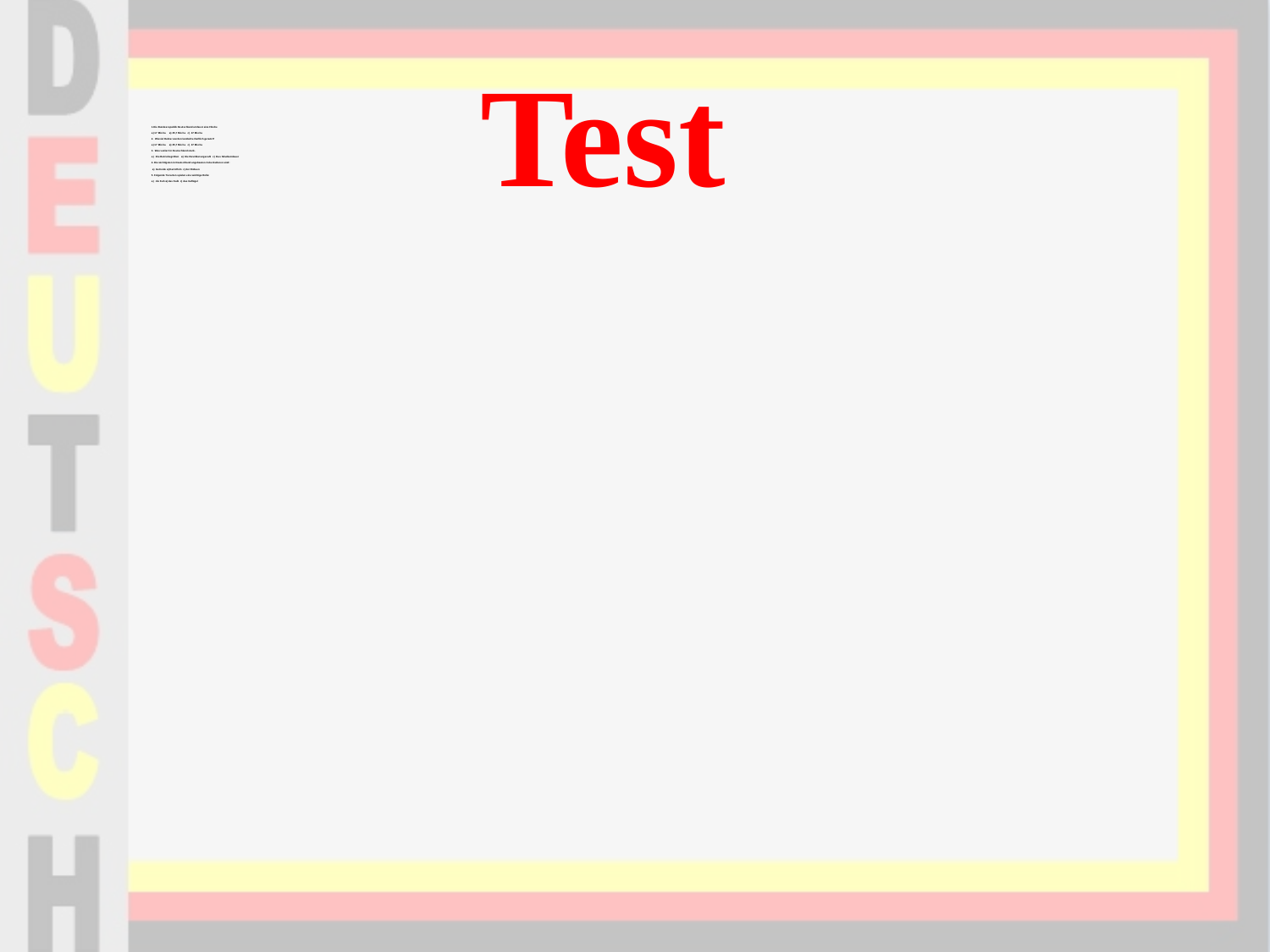

# 1.Die Bundesrepublik Deutschland umfasst eine Fläche  а) 17 Mio ha     в) 35,7 Mio ha   с)  47 Mio ha 2.  Wieviel Hektar werden landwirtschaftlich genutzt? а) 17 Mio ha     в) 35,7 Mio ha   с)  47 Mio ha 3.  Was variiert in Deutschland stark. а)   Die Betriebsgrößen   в)  Die Bevölkerungszahl  с)  Das Sdudiumdauer 4. Die wichtigsten in Deutschland angebauten Ackerkulturen sind:   а)  Getreide в) Kartoffeln  c) der Rübsen 5. Folgende Tierarten spielen eine wichtige Rolle: а)   die Kuh в) das Kalb  c) das Geflügel
Test